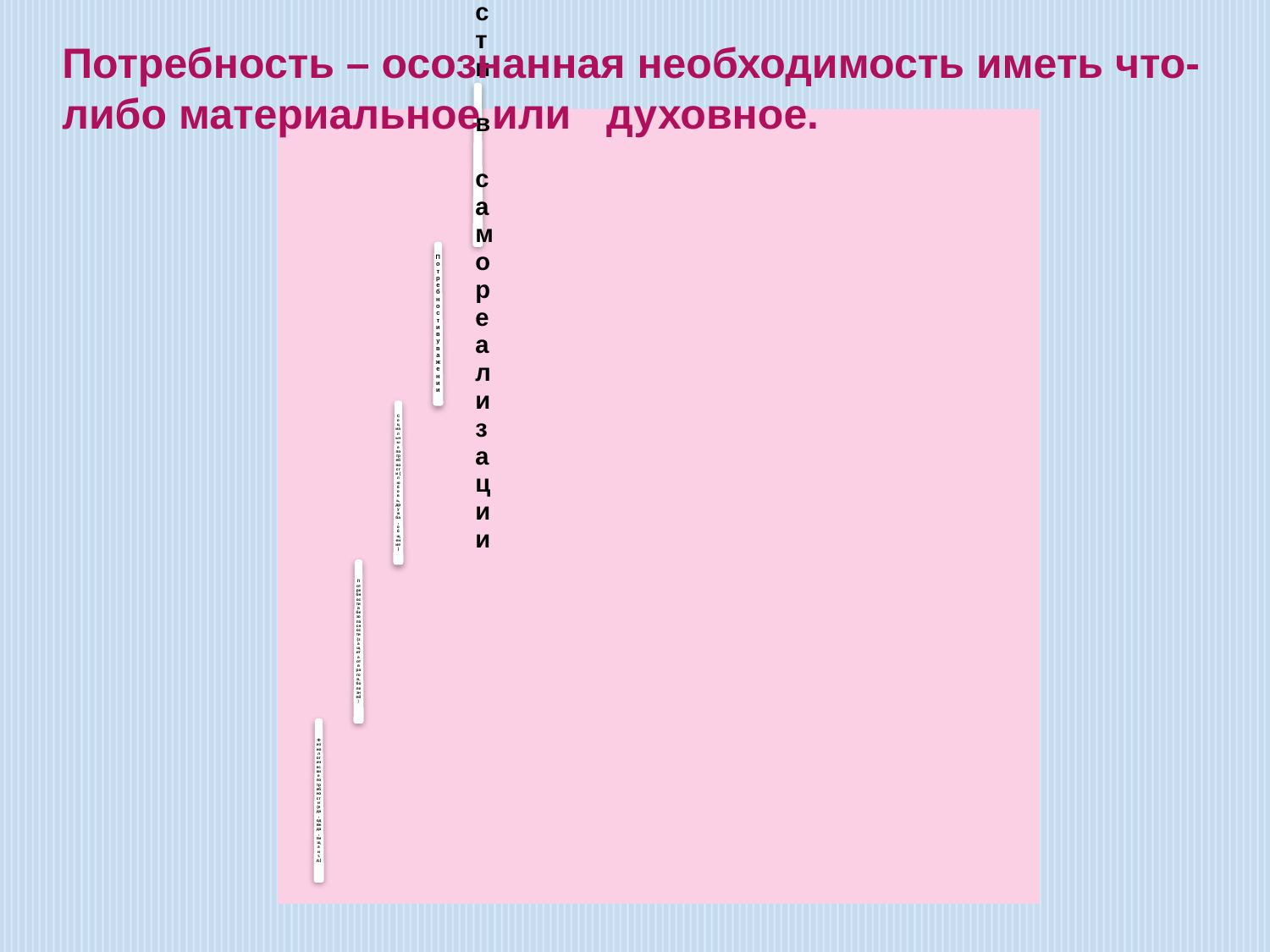

Потребность – осознанная необходимость иметь что-либо материальное или   духовное.
Потребности в безопасности (защита от врагов, болезней)
Физиологические потребности (еда, одежда, пища и т.д.)
Потребности в уважении
Социальные потребности ( любовь, дружба, общение)